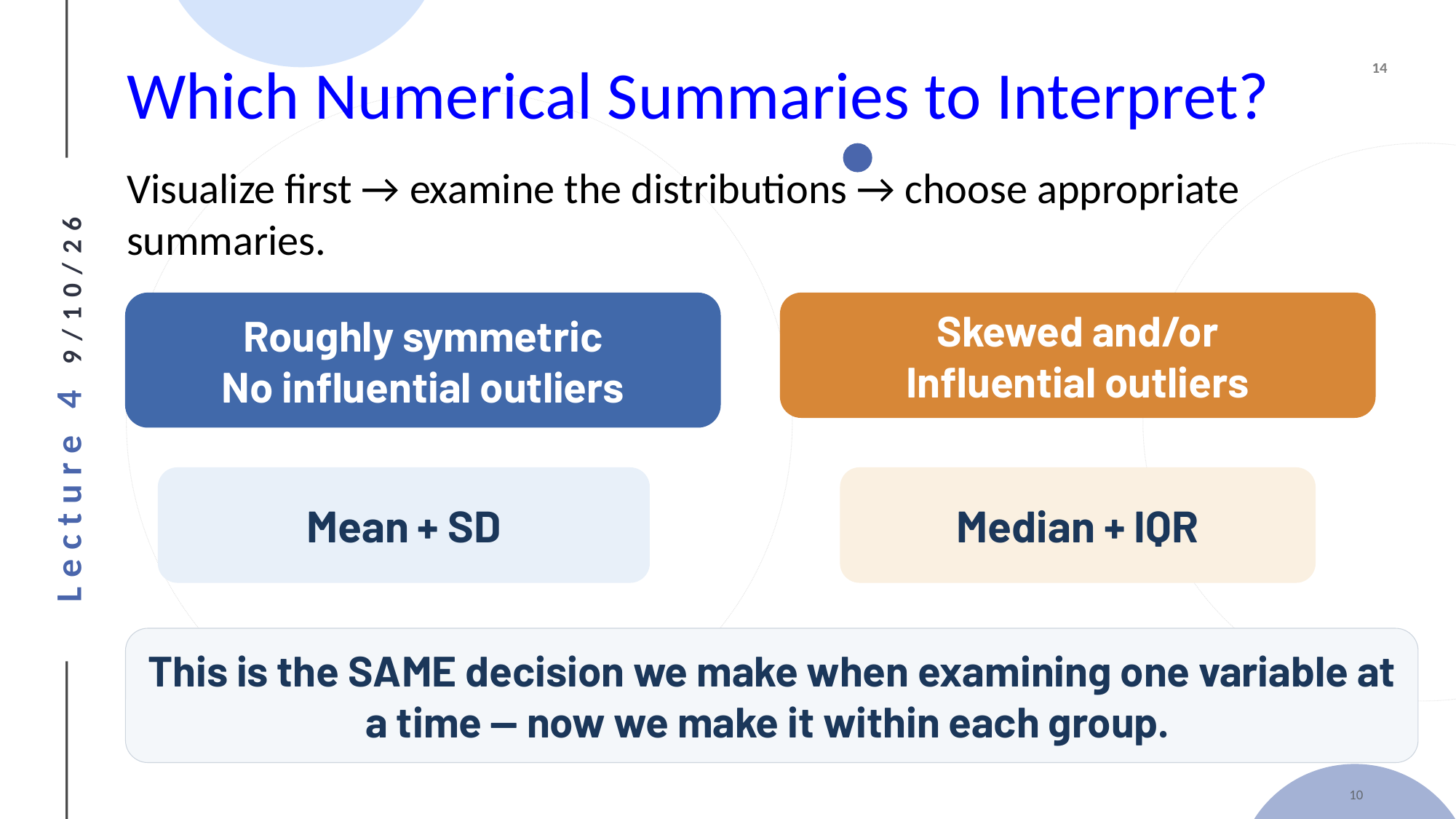

Which Numerical Summaries to Interpret?
Visualize first → examine the distributions → choose appropriate summaries.
Roughly symmetric
No influential outliers
Skewed and/or
Influential outliers
Mean + SD
Median + IQR
This is the SAME decision we make when examining one variable at a time — now we make it within each group.
10